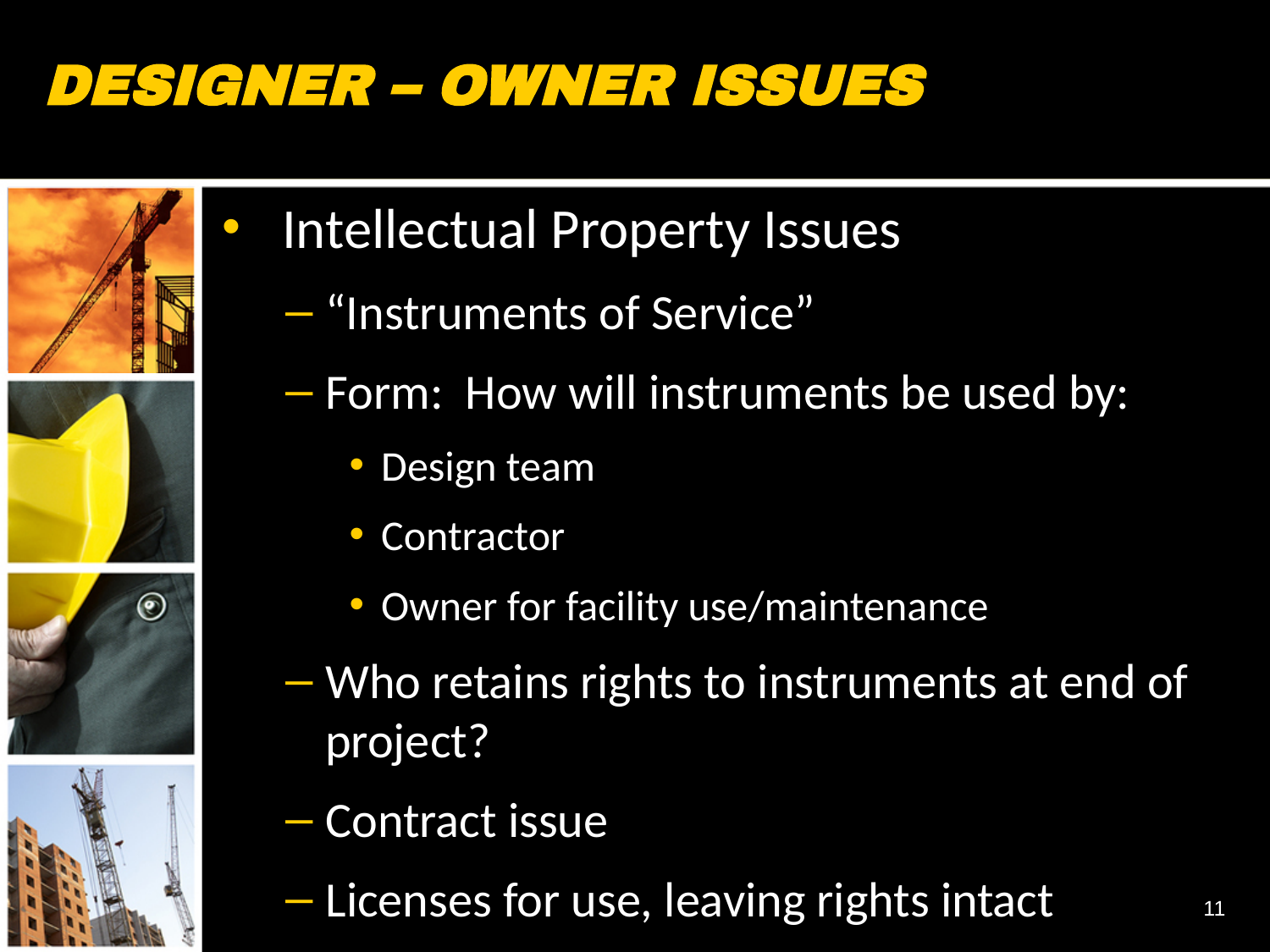

# DESIGNER – OWNER ISSUES
 Intellectual Property Issues
“Instruments of Service”
Form:  How will instruments be used by:
Design team
Contractor
Owner for facility use/maintenance
Who retains rights to instruments at end of project?
Contract issue
Licenses for use, leaving rights intact

11